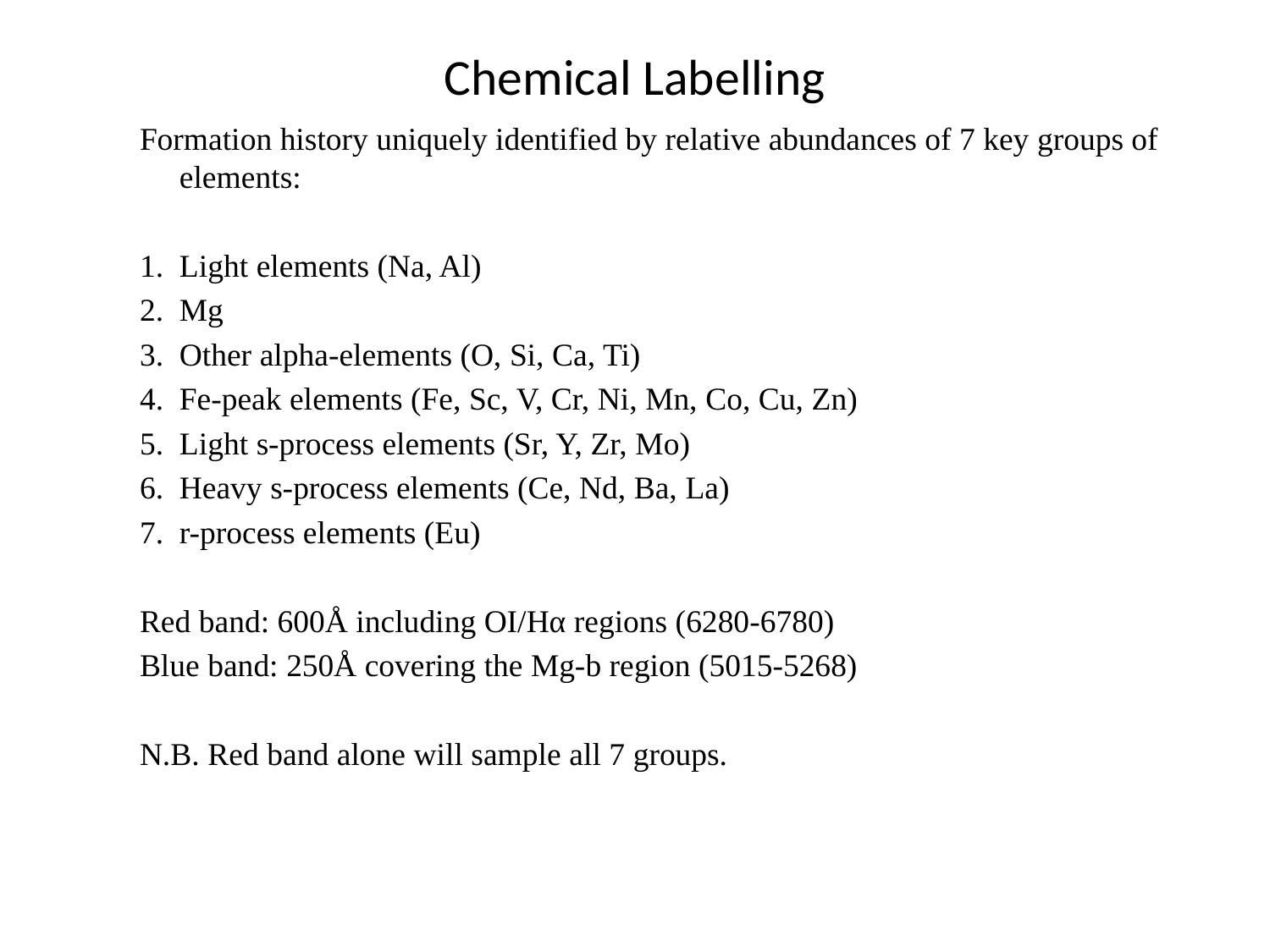

# Chemical Labelling
Formation history uniquely identified by relative abundances of 7 key groups of elements:

Light elements (Na, Al)
Mg
Other alpha-elements (O, Si, Ca, Ti)
Fe-peak elements (Fe, Sc, V, Cr, Ni, Mn, Co, Cu, Zn)
Light s-process elements (Sr, Y, Zr, Mo)
Heavy s-process elements (Ce, Nd, Ba, La)
r-process elements (Eu)

Red band: 600Å including OI/Hα regions (6280-6780)
Blue band: 250Å covering the Mg-b region (5015-5268)

N.B. Red band alone will sample all 7 groups.